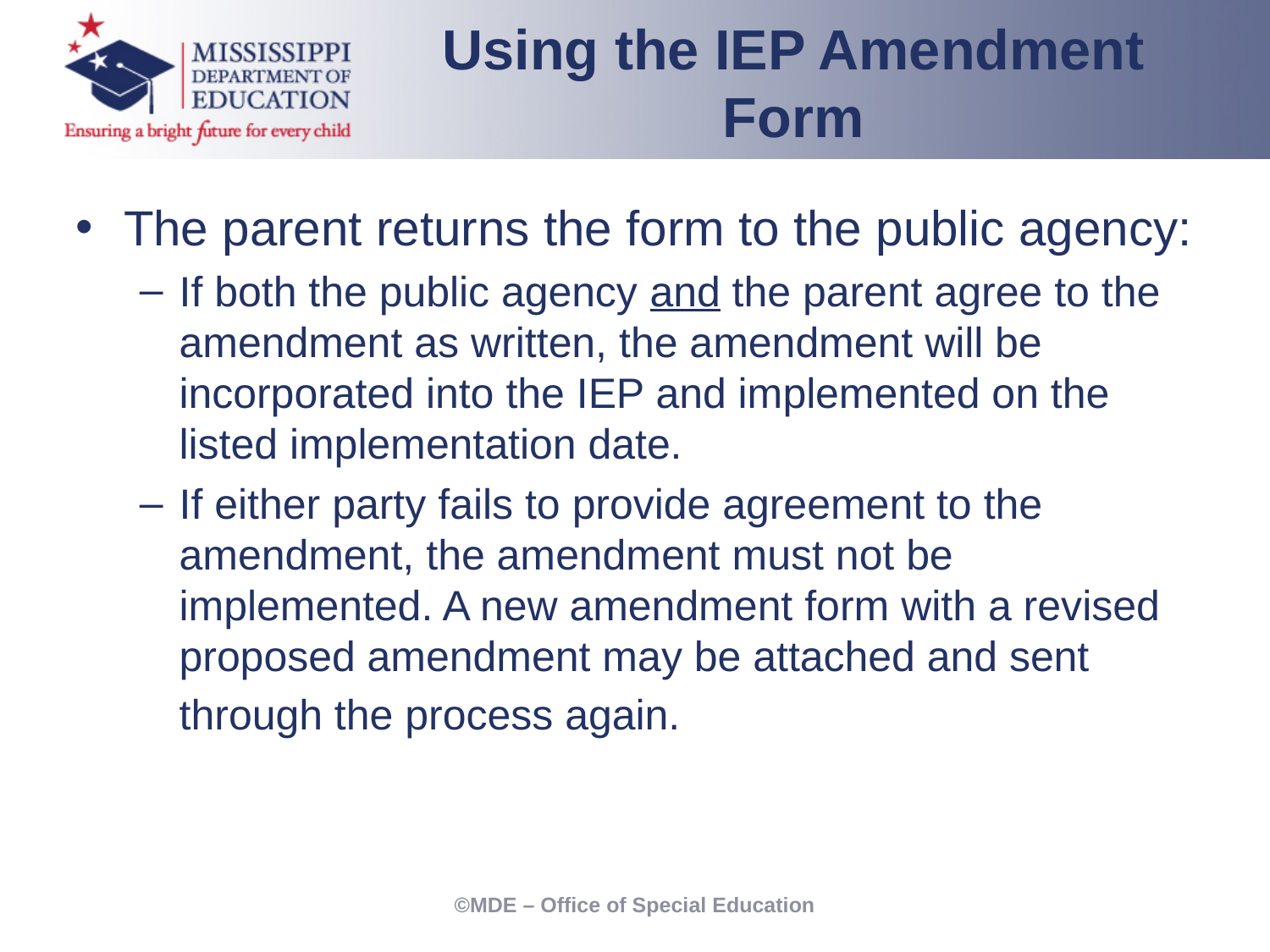

Using the IEP Amendment Form
The parent returns the form to the public agency:
If both the public agency and the parent agree to the amendment as written, the amendment will be incorporated into the IEP and implemented on the listed implementation date.
If either party fails to provide agreement to the amendment, the amendment must not be implemented. A new amendment form with a revised proposed amendment may be attached and sent through the process again.

©MDE – Office of Special Education